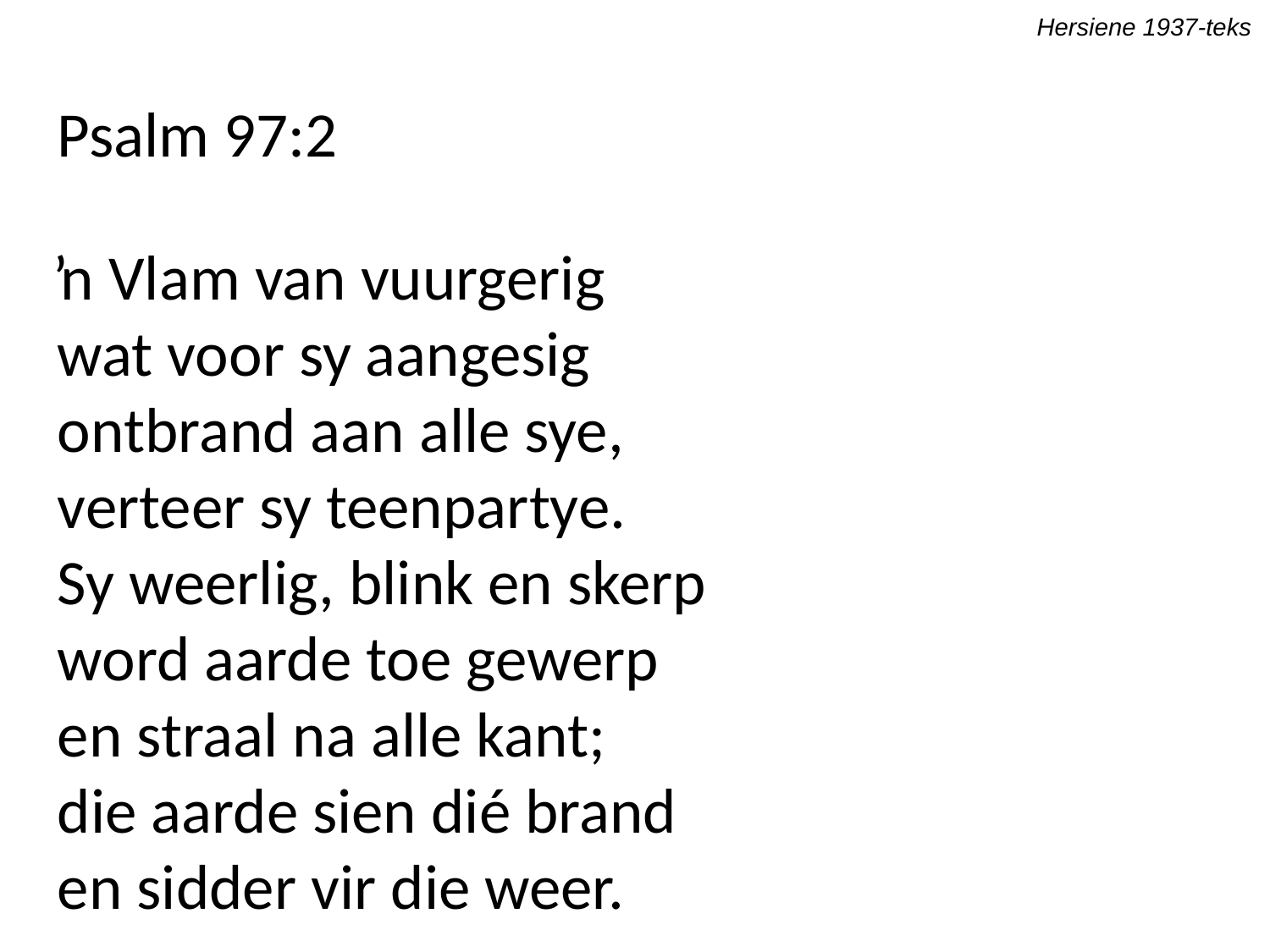

Hersiene 1937-teks
Psalm 97:2

ŉ Vlam van vuurgerig
wat voor sy aangesig
ontbrand aan alle sye,
verteer sy teenpartye.
Sy weerlig, blink en skerp
word aarde toe gewerp
en straal na alle kant;
die aarde sien dié brand
en sidder vir die weer.